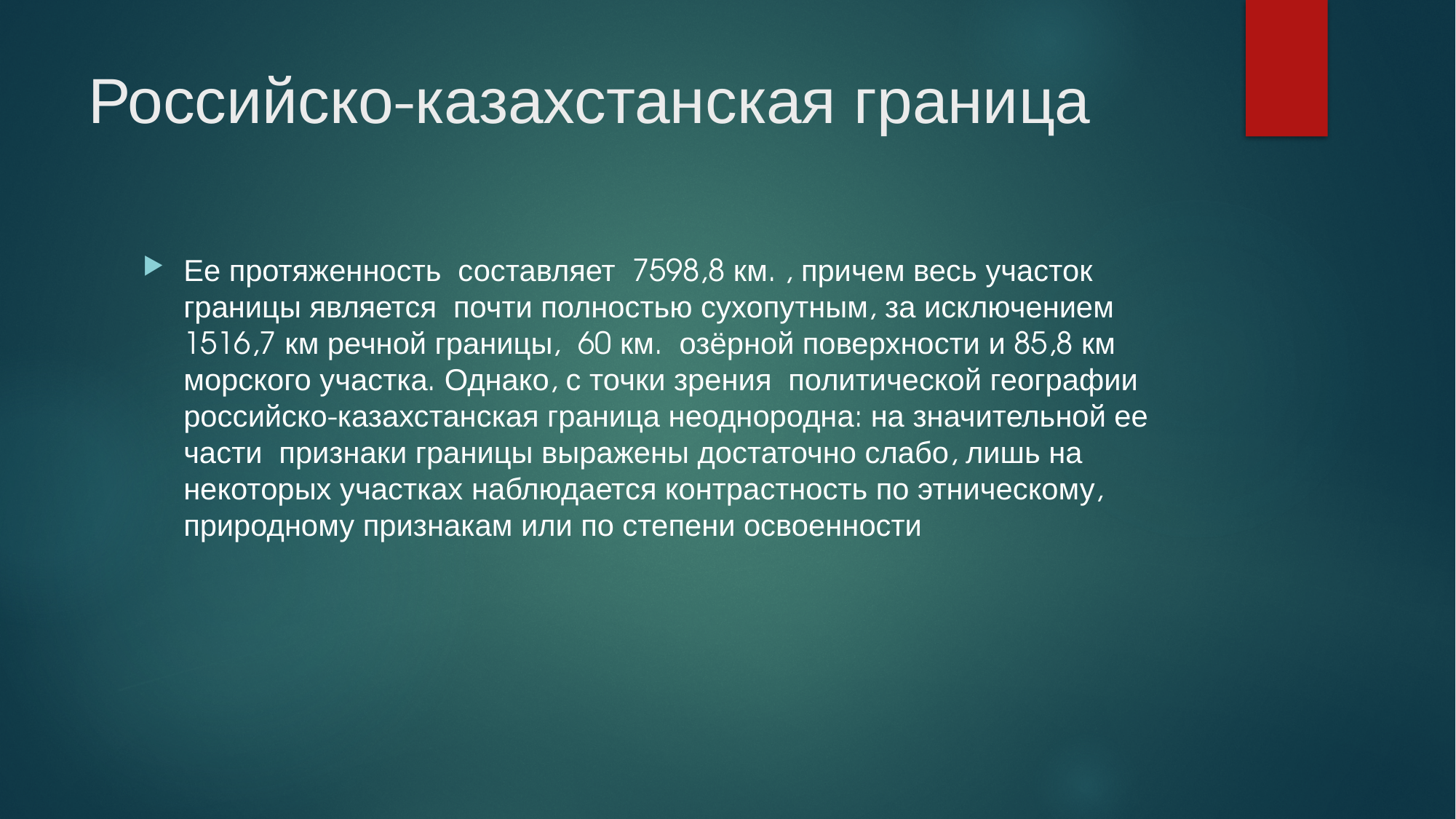

# Российско-казахстанская граница
Ее протяженность  составляет  7598,8 км. , причем весь участок  границы является  почти полностью сухопутным, за исключением  1516,7 км речной границы,  60 км.  озёрной поверхности и 85,8 км  морского участка. Однако, с точки зрения  политической географии российско-казахстанская граница неоднородна: на значительной ее части  признаки границы выражены достаточно слабо, лишь на  некоторых участках наблюдается контрастность по этническому, природному признакам или по степени освоенности